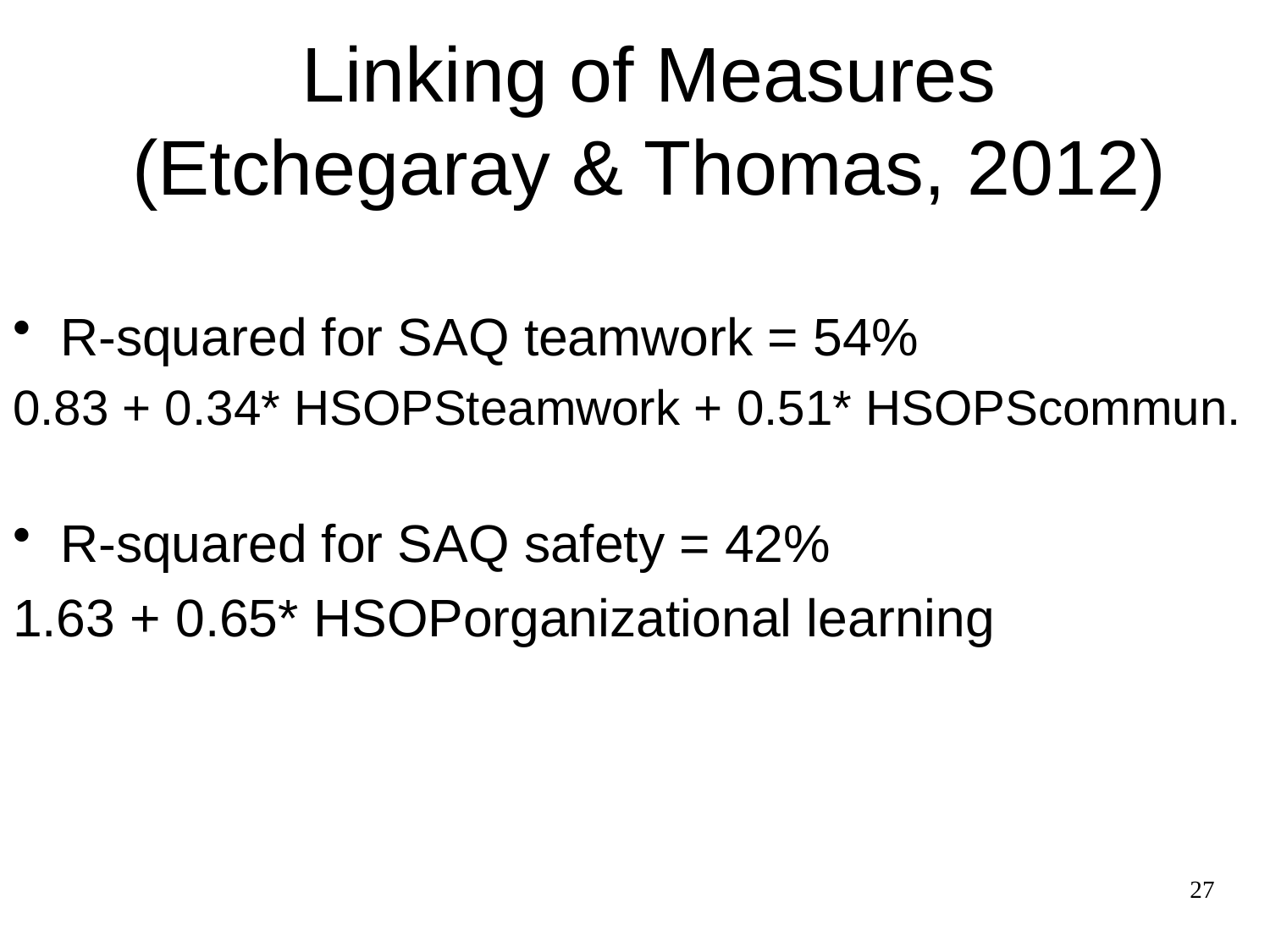

# Linking of Measures (Etchegaray & Thomas, 2012)

R-squared for SAQ teamwork = 54%
0.83 + 0.34* HSOPSteamwork + 0.51* HSOPScommun.

R-squared for SAQ safety = 42%
1.63 + 0.65* HSOPorganizational learning

27